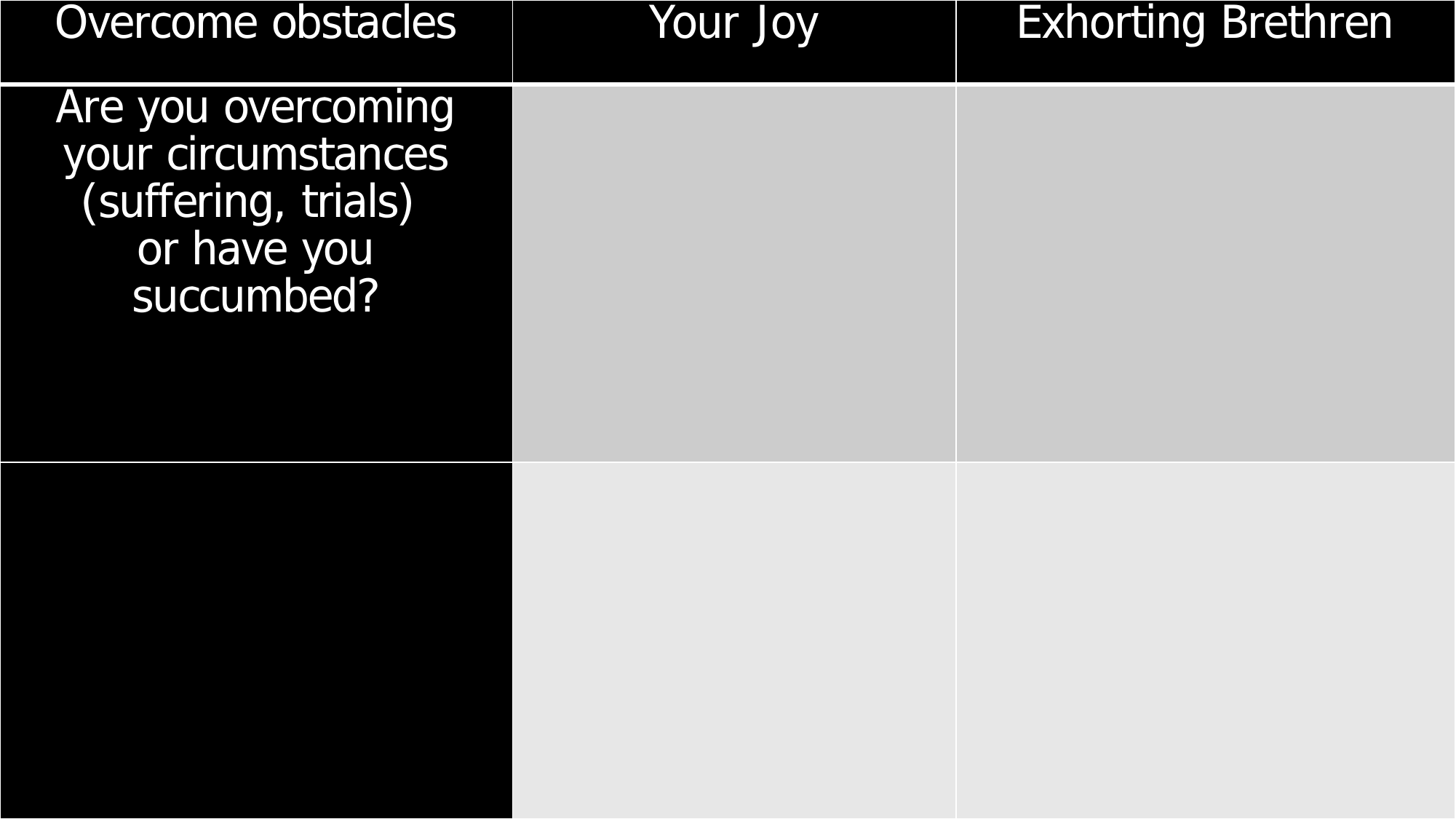

| Overcome obstacles | Your Joy | Exhorting Brethren |
| --- | --- | --- |
| Are you overcoming your circumstances (suffering, trials) or have you succumbed? |  |  |
|  |  |  |